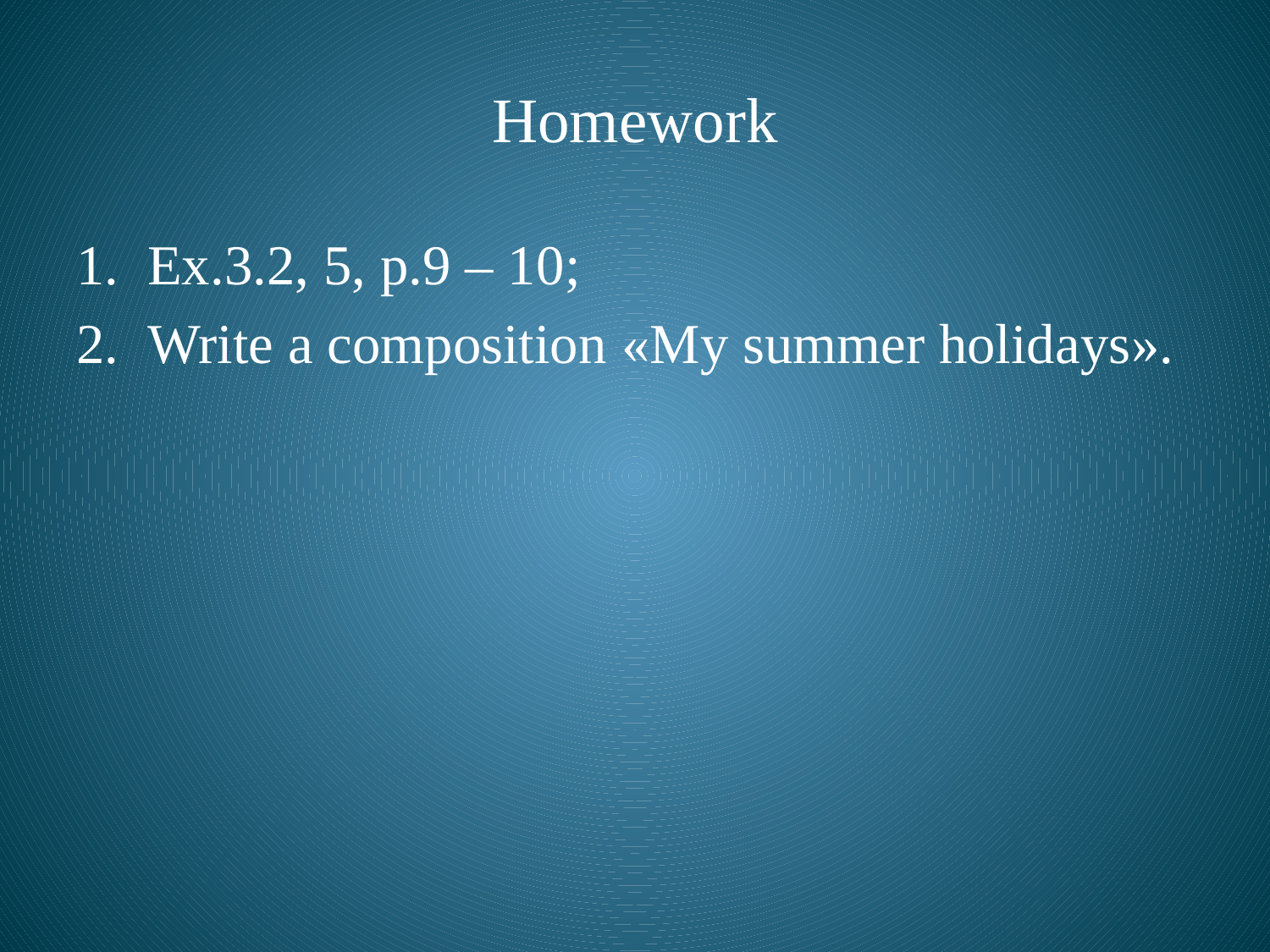

# Homework
Ex.3.2, 5, p.9 – 10;
Write a composition «My summer holidays».